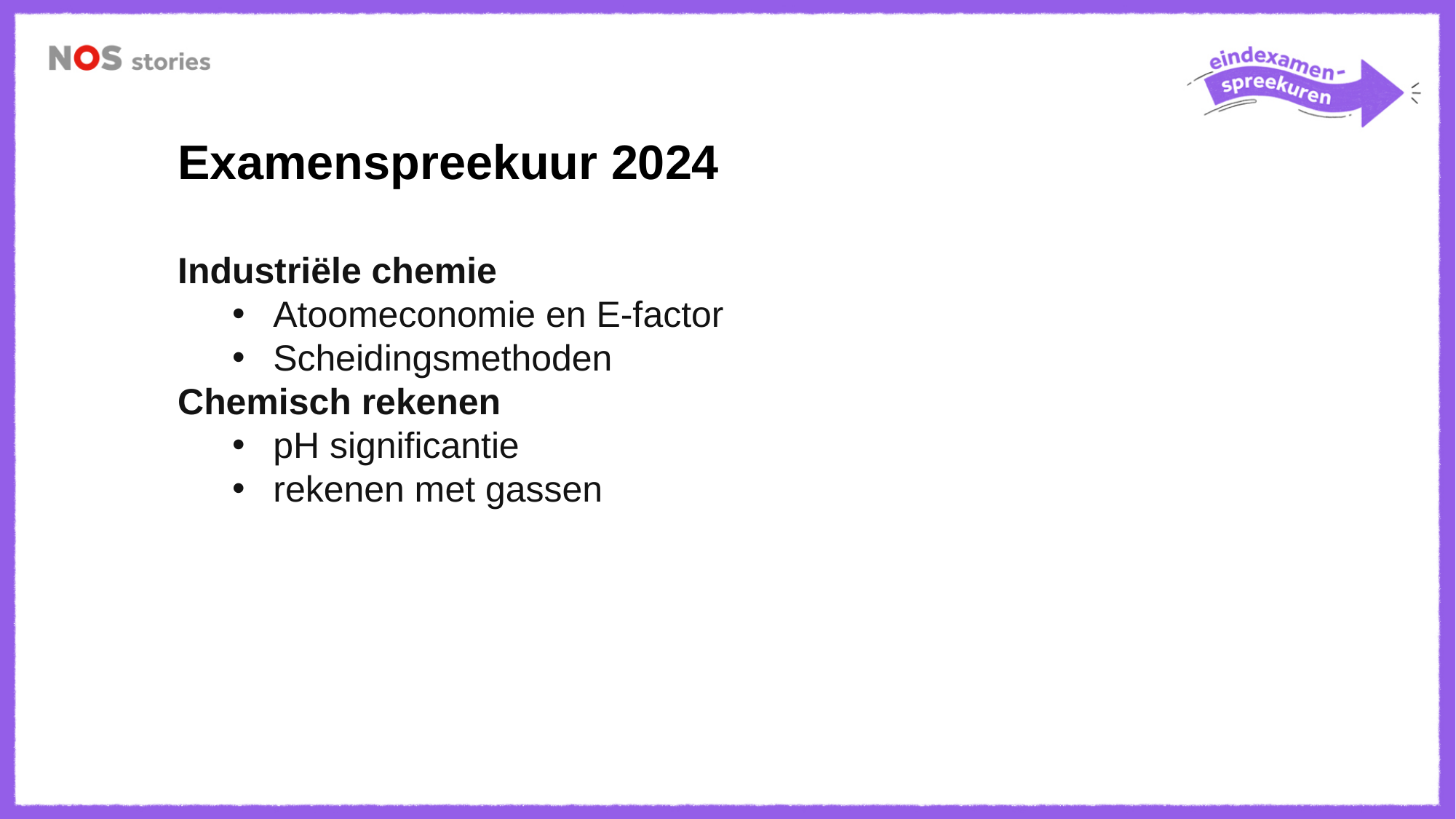

Examenspreekuur 2024

Industriële chemie
Atoomeconomie en E-factor
Scheidingsmethoden
Chemisch rekenen
pH significantie
rekenen met gassen